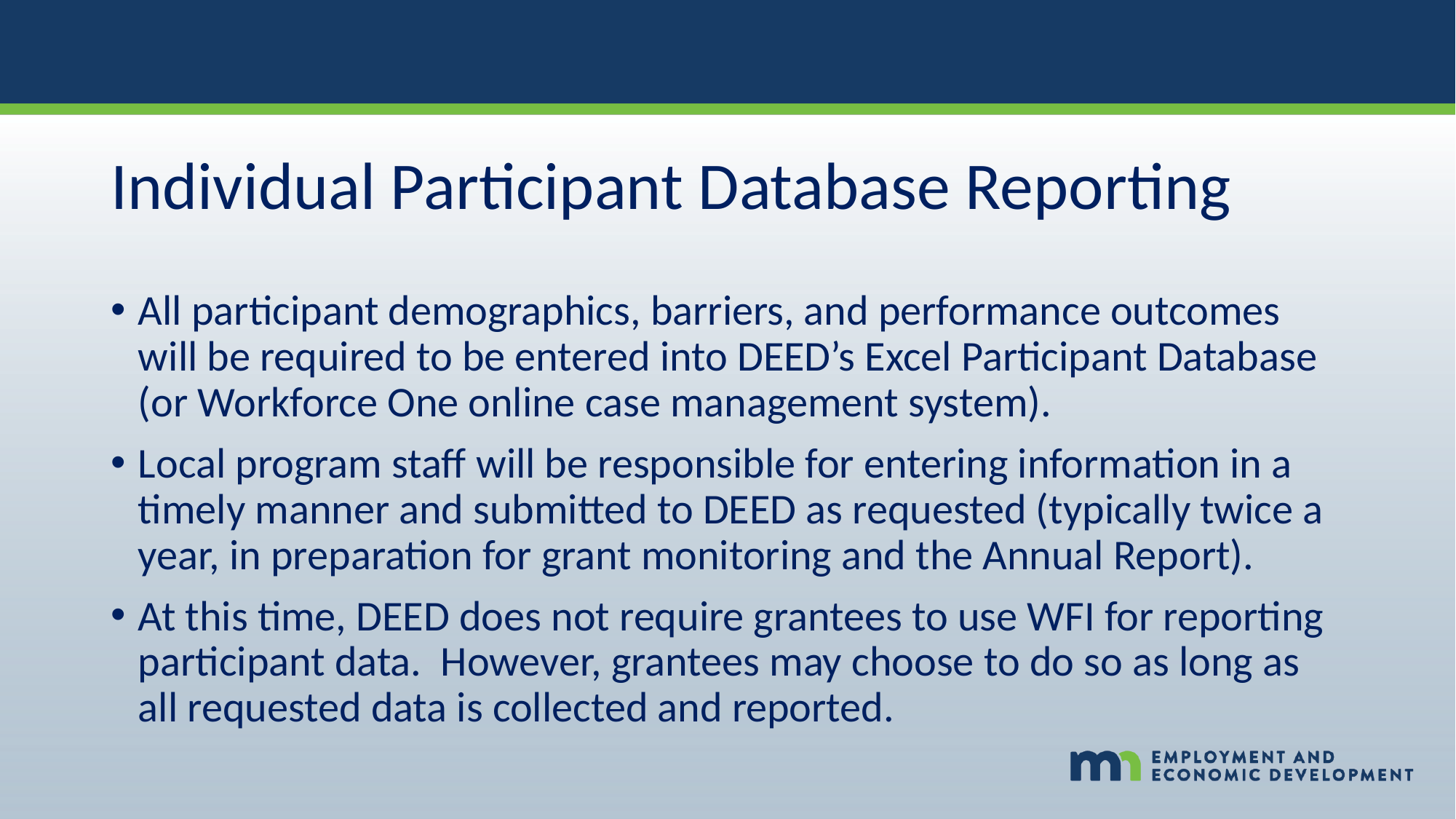

# Individual Participant Database Reporting
All participant demographics, barriers, and performance outcomes will be required to be entered into DEED’s Excel Participant Database (or Workforce One online case management system).
Local program staff will be responsible for entering information in a timely manner and submitted to DEED as requested (typically twice a year, in preparation for grant monitoring and the Annual Report).
At this time, DEED does not require grantees to use WFI for reporting participant data.  However, grantees may choose to do so as long as all requested data is collected and reported.